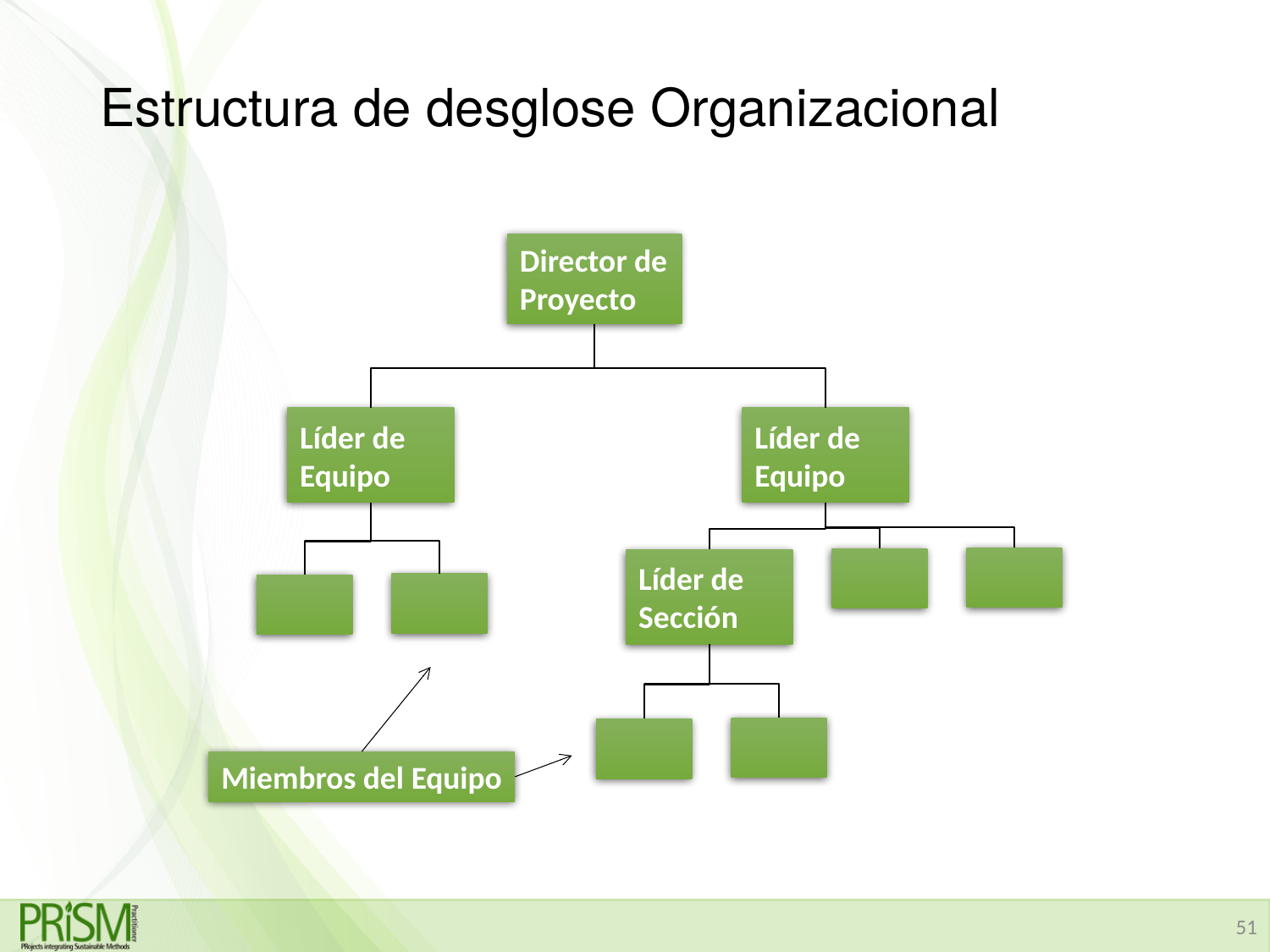

# Estructura de desglose Organizacional
Director de Proyecto
Líder de Equipo
Líder de Equipo

Líder de Sección

Miembros del Equipo
51